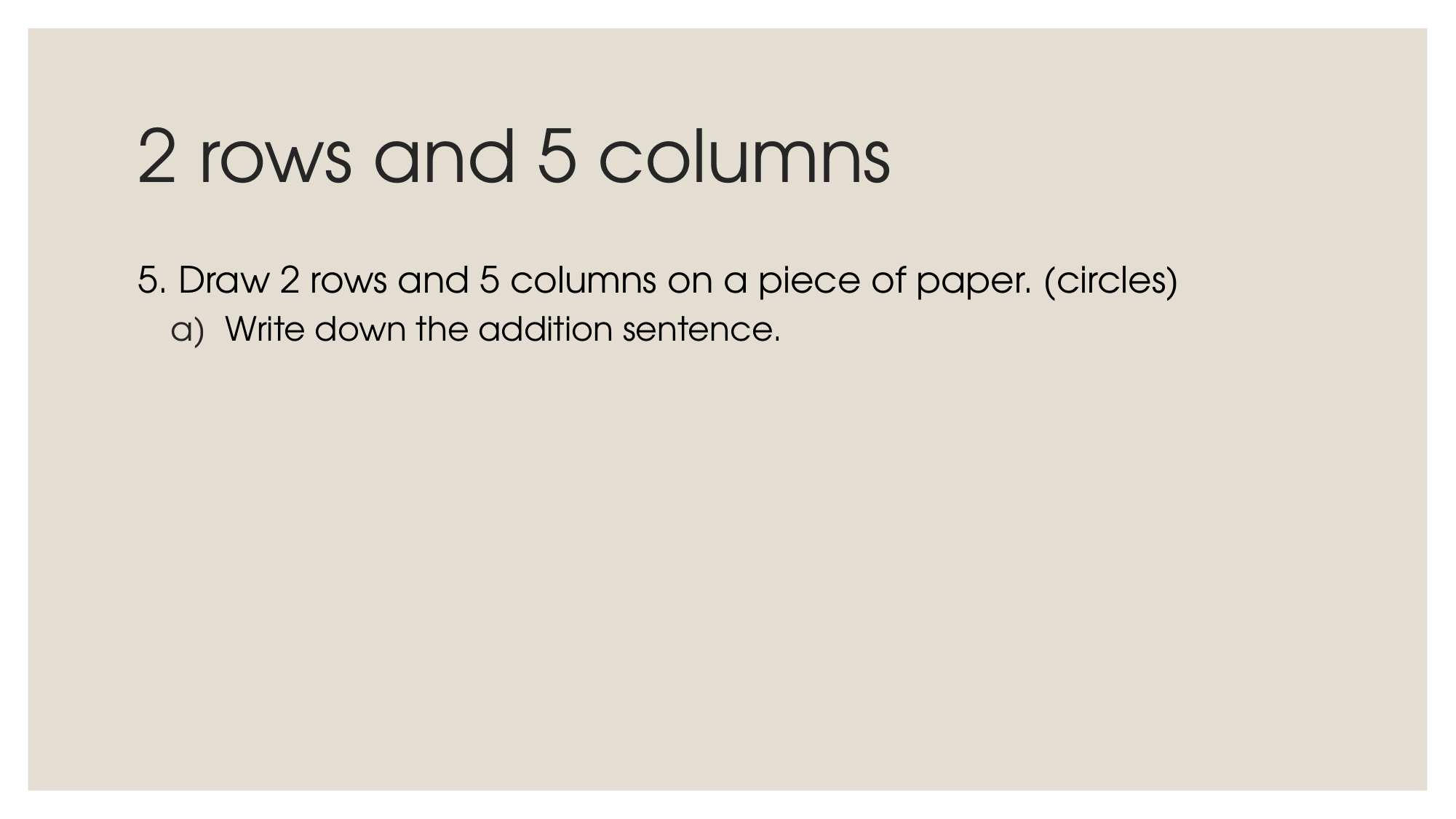

# 2 rows and 5 columns
5. Draw 2 rows and 5 columns on a piece of paper. (circles)
Write down the addition sentence.